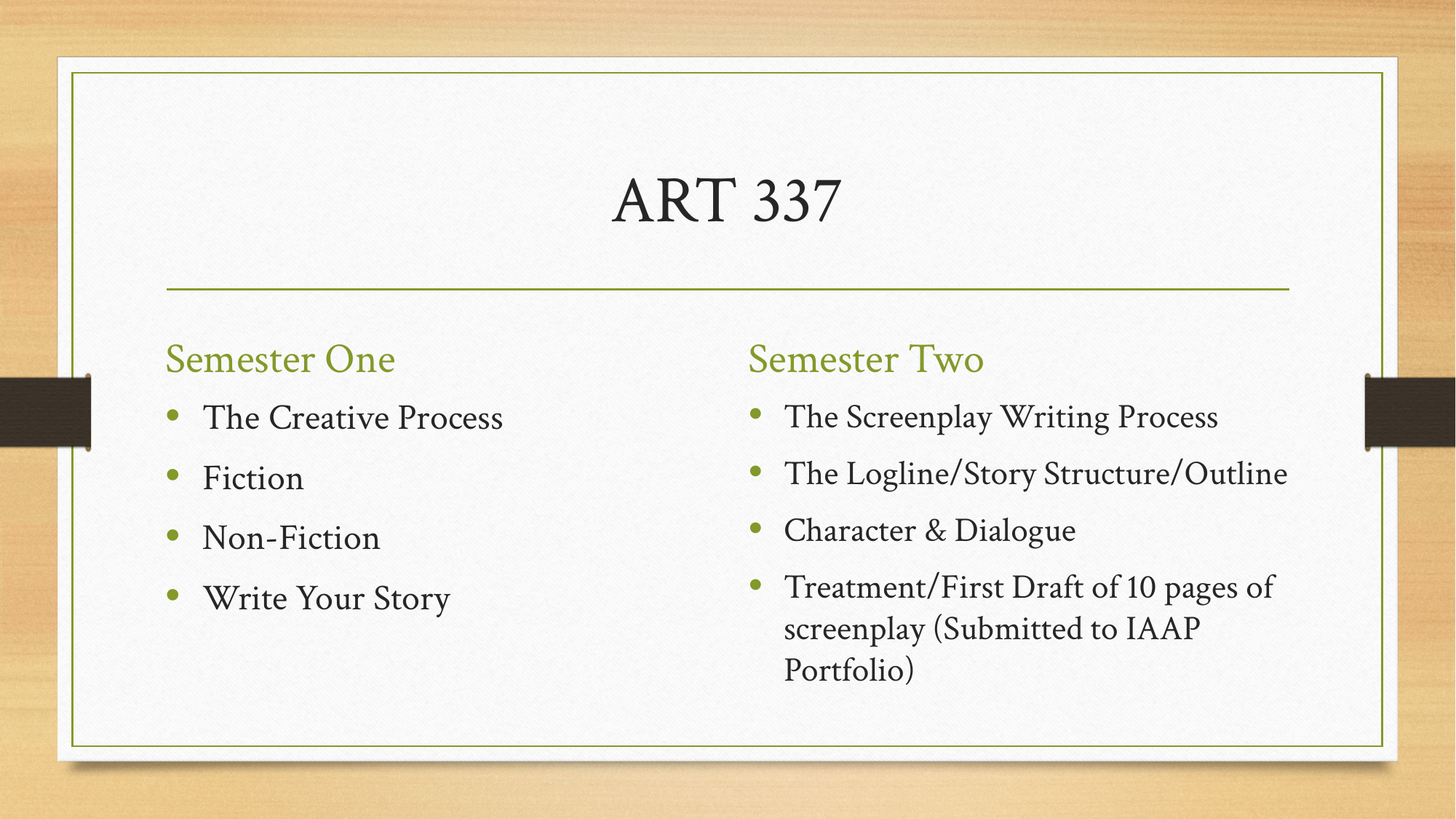

# ART 337
Semester One
Semester Two
The Creative Process
Fiction
Non-Fiction
Write Your Story

The Screenplay Writing Process
The Logline/Story Structure/Outline
Character & Dialogue
Treatment/First Draft of 10 pages of screenplay (Submitted to IAAP Portfolio)